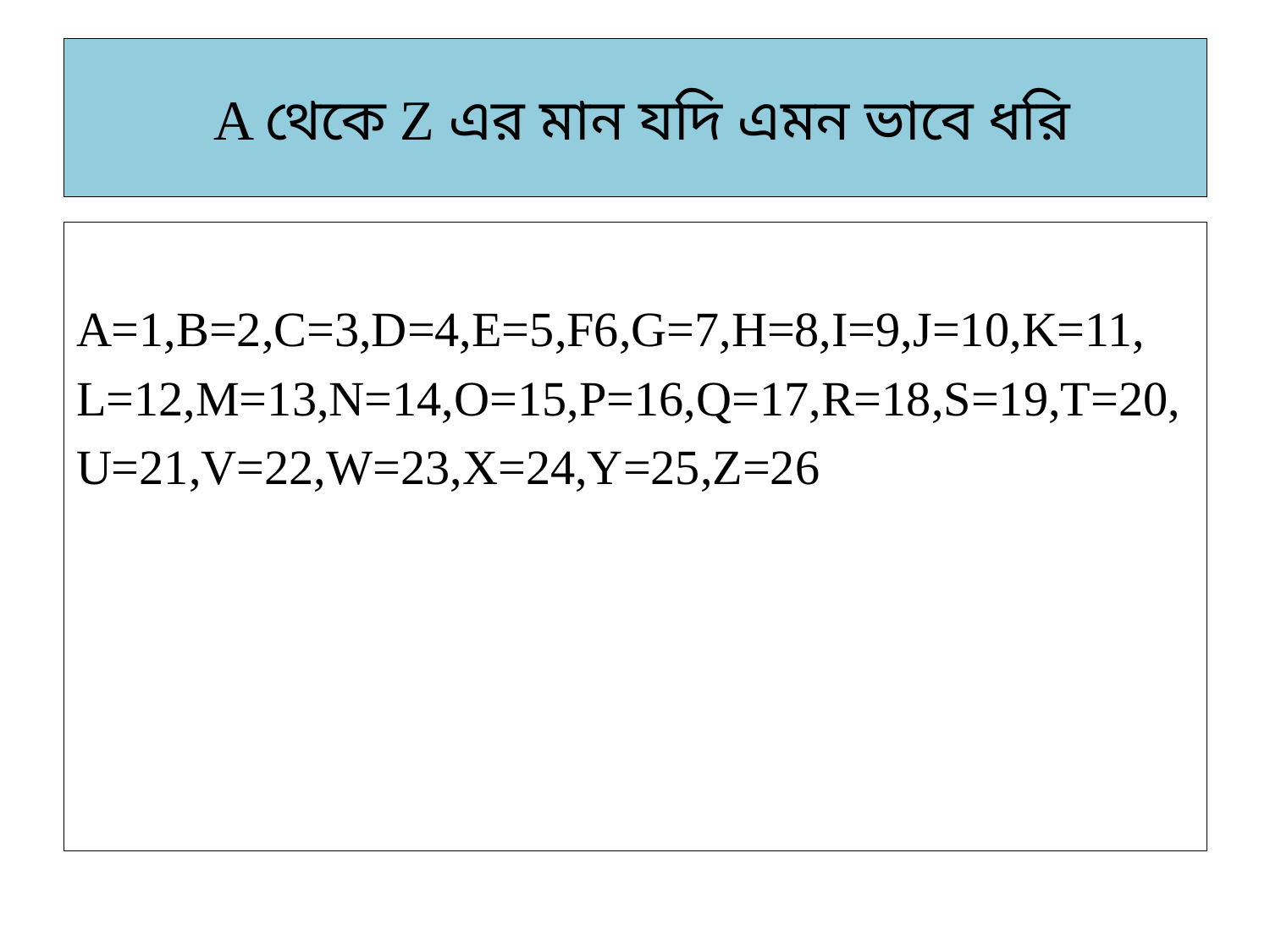

# ‍A থেকে Z এর মান যদি এমন ভাবে ধরি

A=1,B=2,C=3,D=4,E=5,F6,G=7,H=8,I=9,J=10,K=11,
L=12,M=13,N=14,O=15,P=16,Q=17,R=18,S=19,T=20,
U=21,V=22,W=23,X=24,Y=25,Z=26